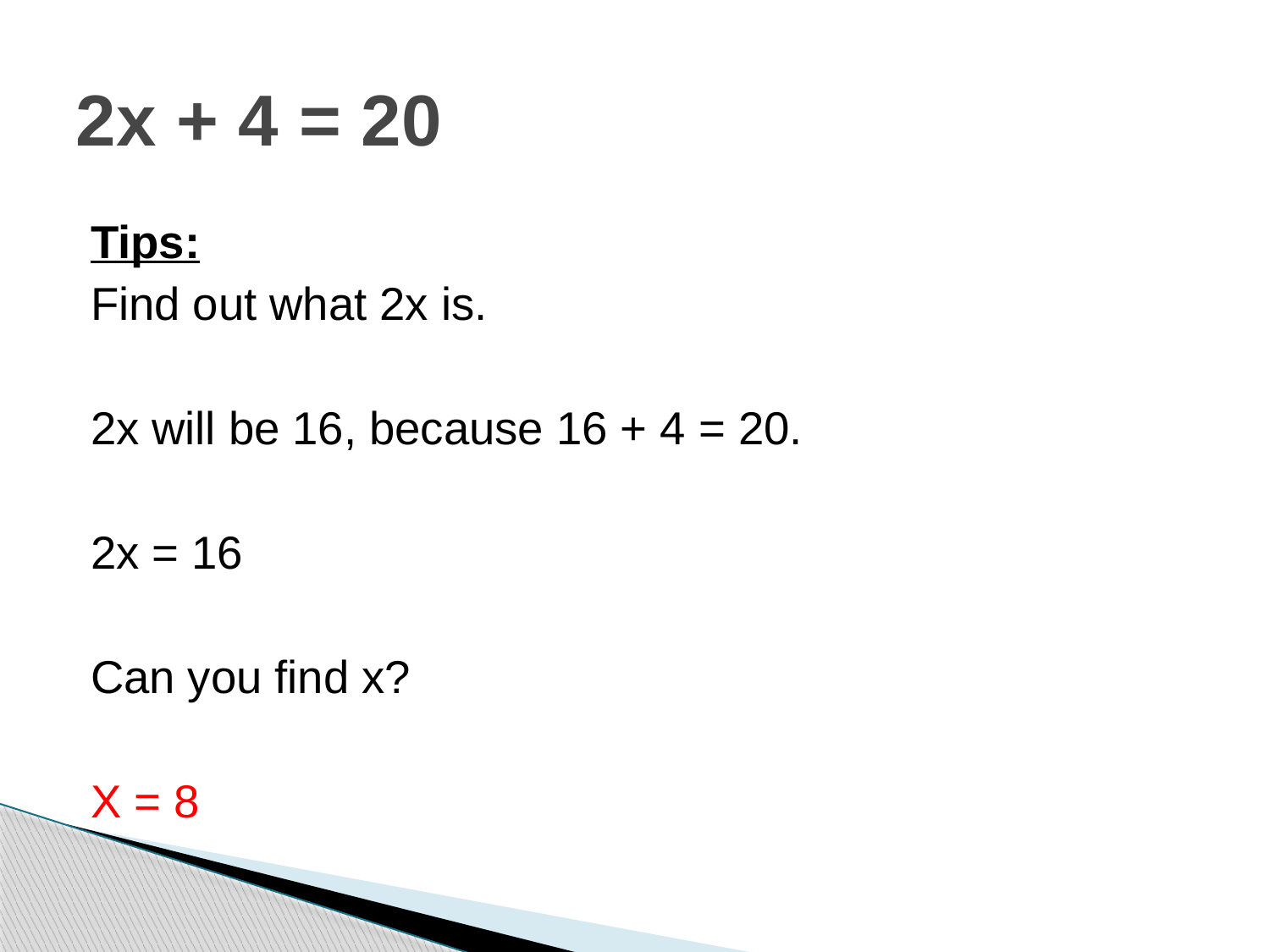

# 2x + 4 = 20
Tips:
Find out what 2x is.

2x will be 16, because 16 + 4 = 20.

2x = 16

Can you find x?

X = 8